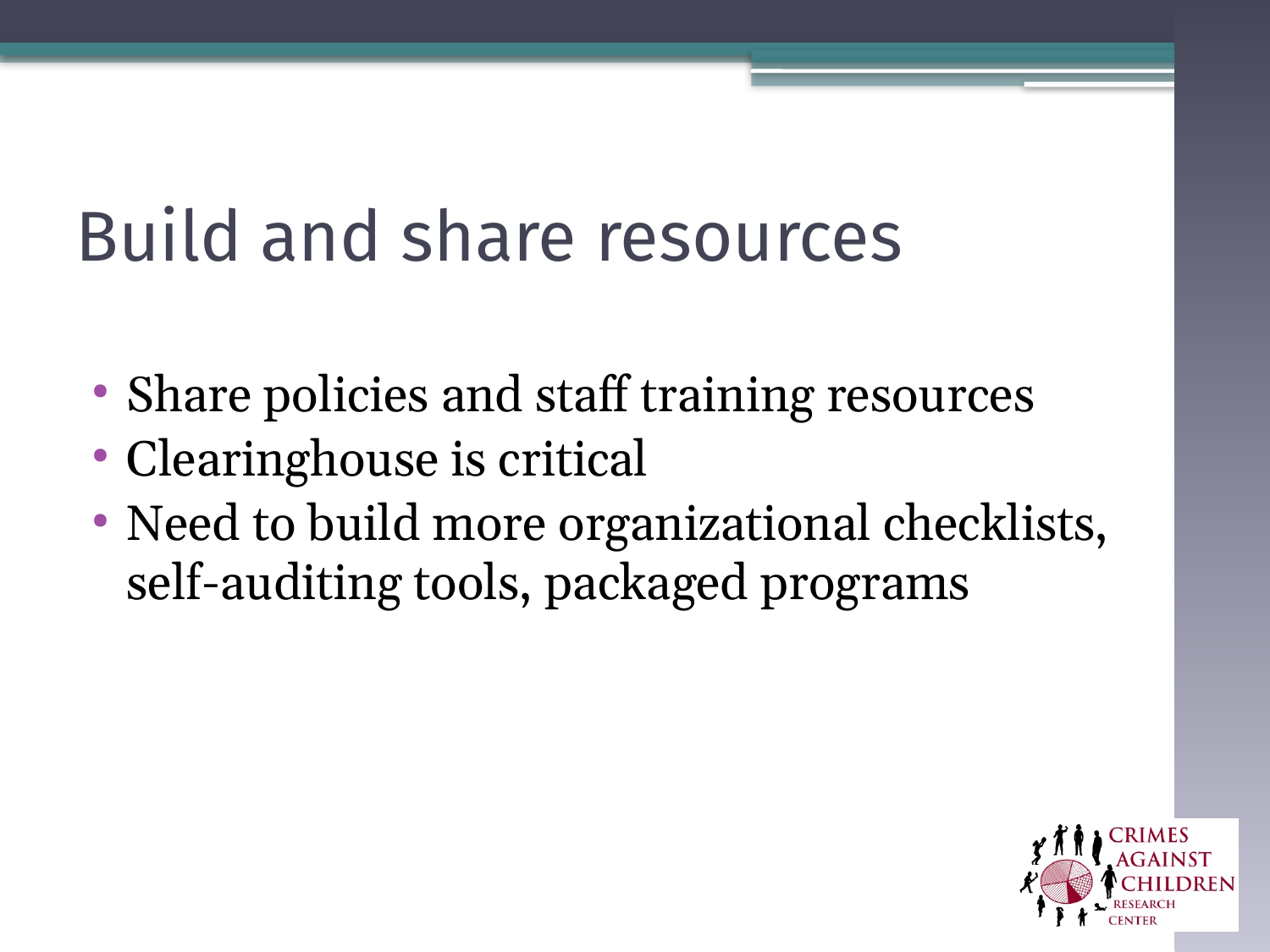

# Build and share resources
Share policies and staff training resources
Clearinghouse is critical
Need to build more organizational checklists, self-auditing tools, packaged programs